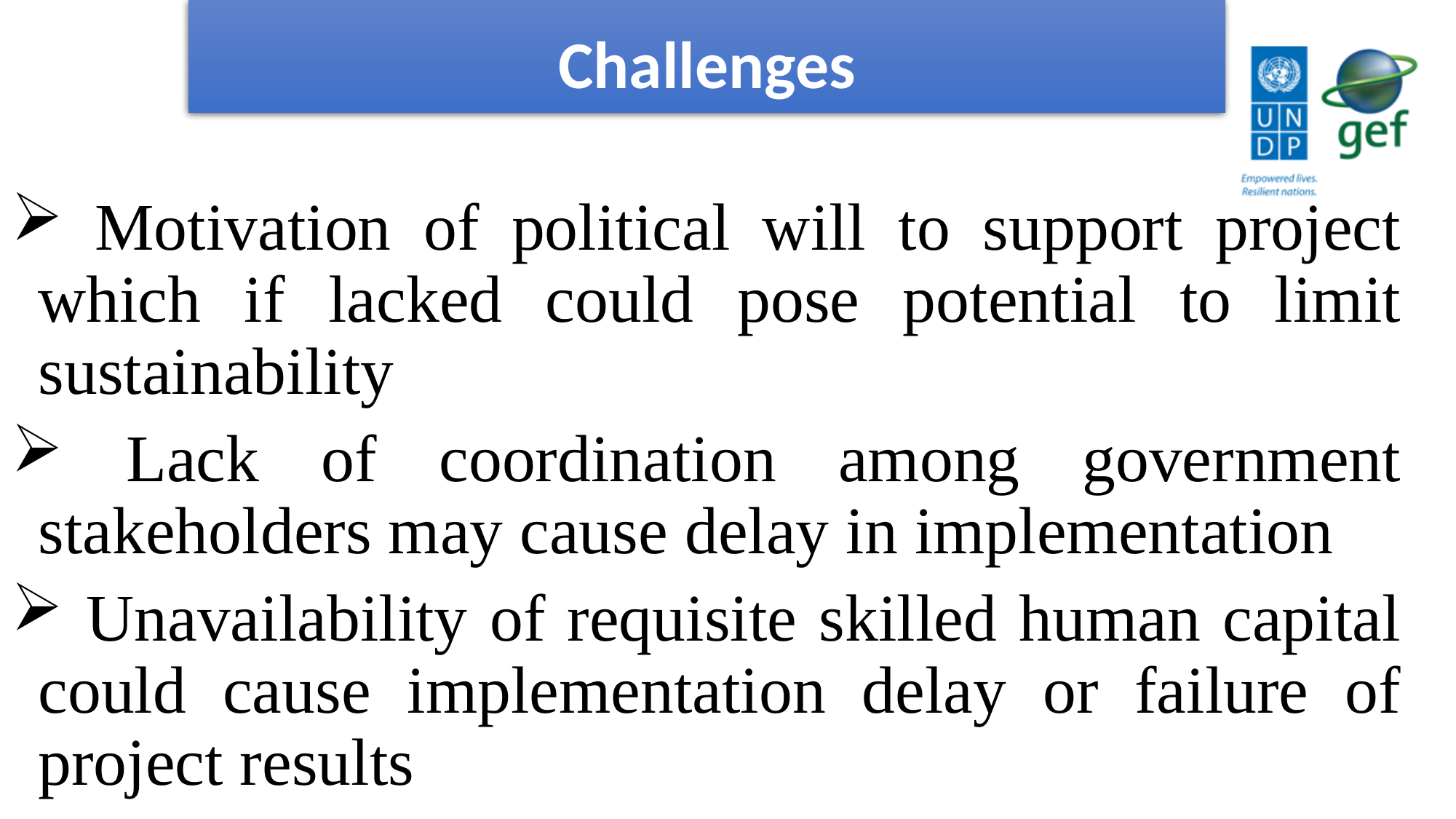

# Challenges
 Motivation of political will to support project which if lacked could pose potential to limit sustainability
 Lack of coordination among government stakeholders may cause delay in implementation
 Unavailability of requisite skilled human capital could cause implementation delay or failure of project results